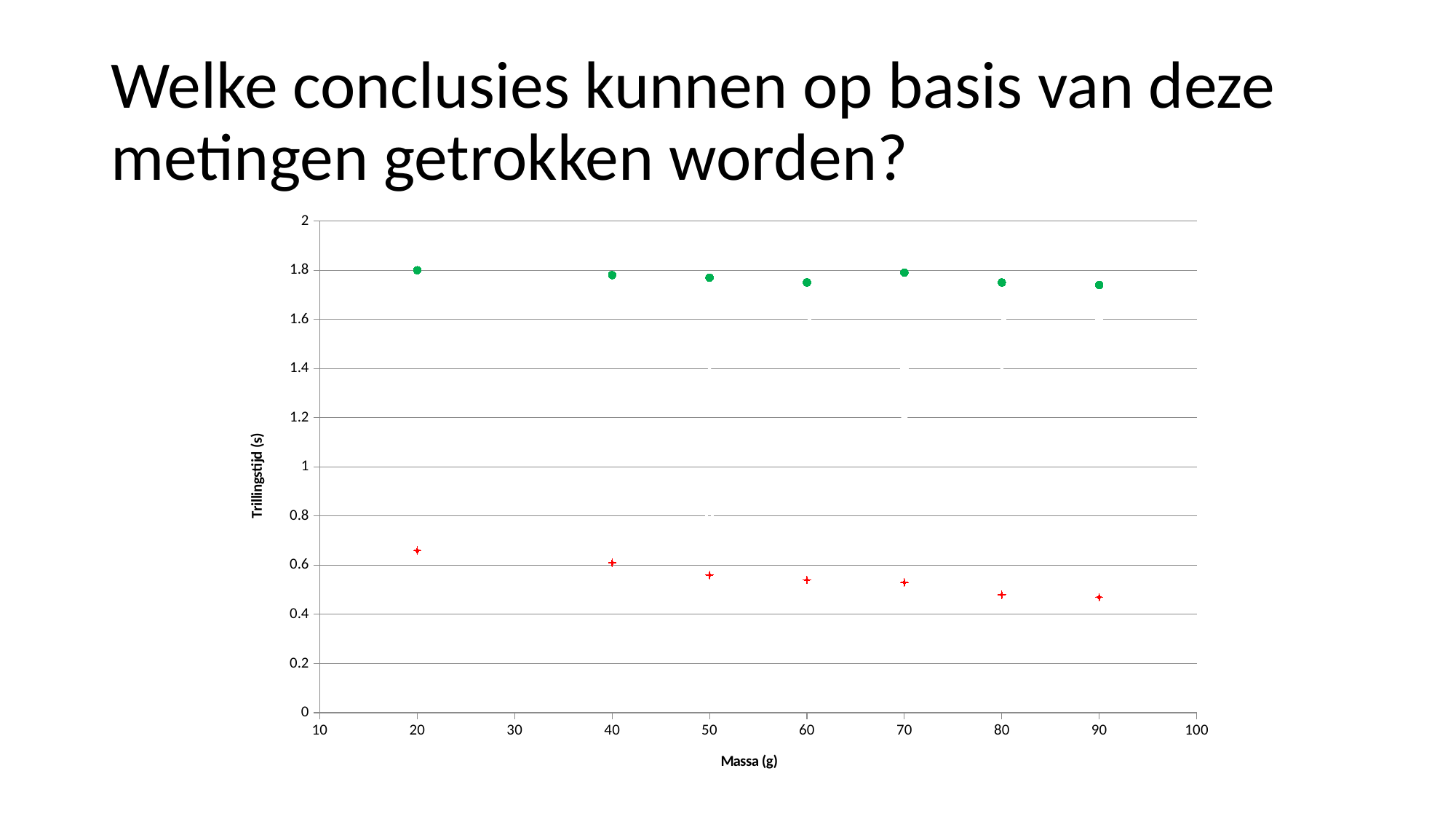

# Welke conclusies kunnen op basis van deze metingen getrokken worden?

### Chart

| Category |  |  |  |  |  |  |  |  |  |
|---|---|---|---|---|---|---|---|---|---|